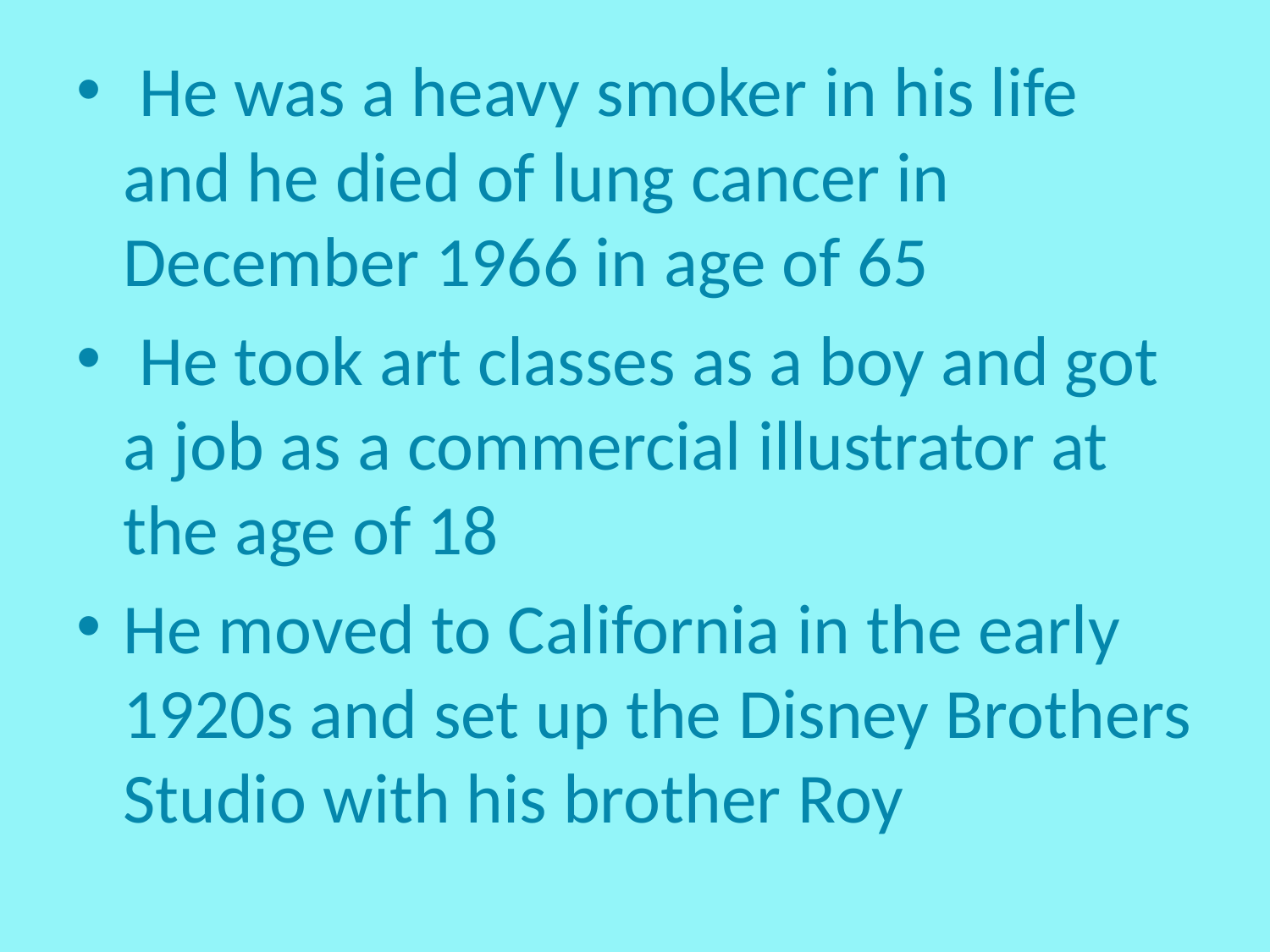

#
 He was a heavy smoker in his life and he died of lung cancer in December 1966 in age of 65
 He took art classes as a boy and got a job as a commercial illustrator at the age of 18
He moved to California in the early 1920s and set up the Disney Brothers Studio with his brother Roy